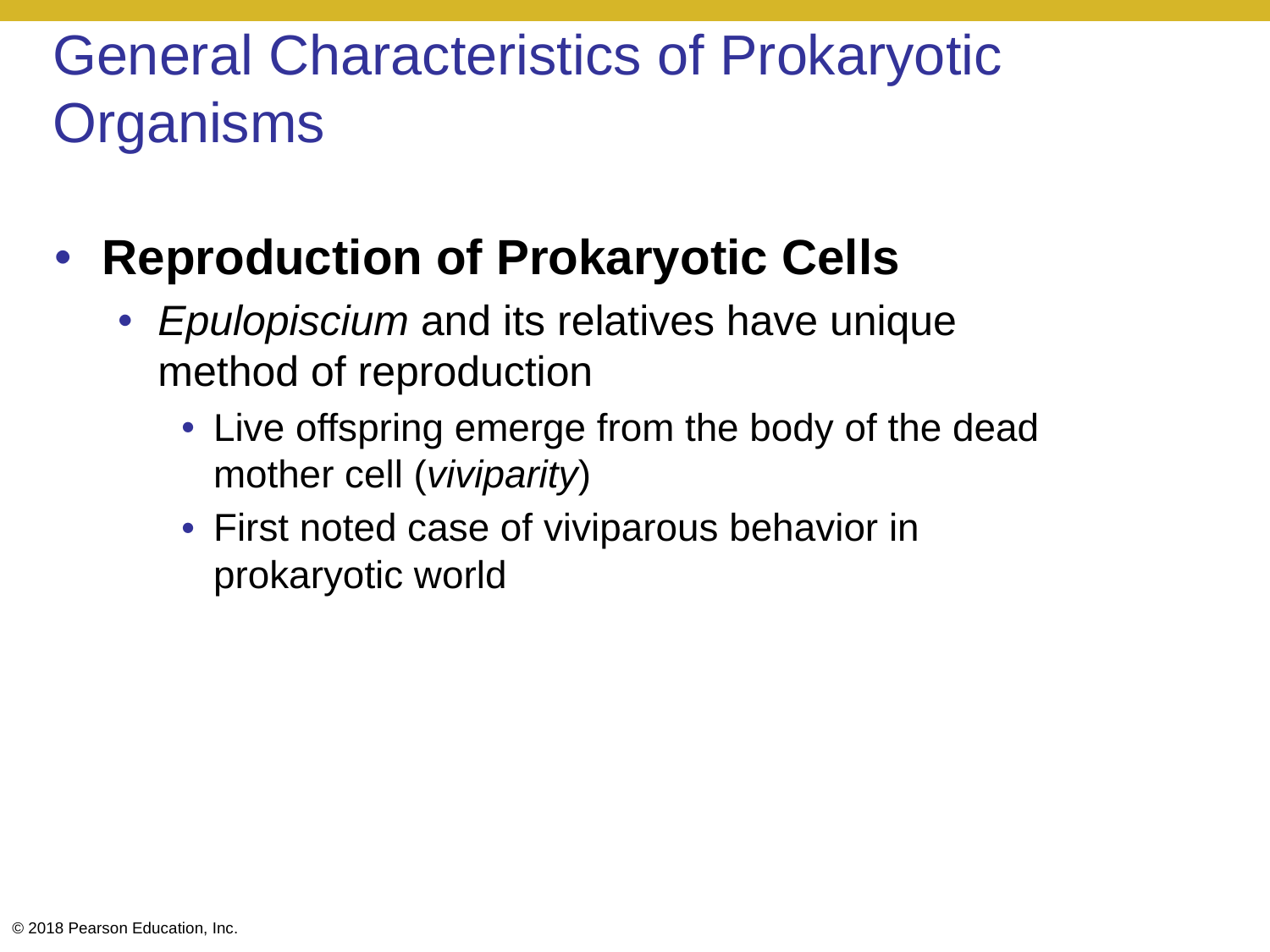

# General Characteristics of Prokaryotic Organisms
Reproduction of Prokaryotic Cells
Epulopiscium and its relatives have unique method of reproduction
Live offspring emerge from the body of the dead mother cell (viviparity)
First noted case of viviparous behavior in prokaryotic world